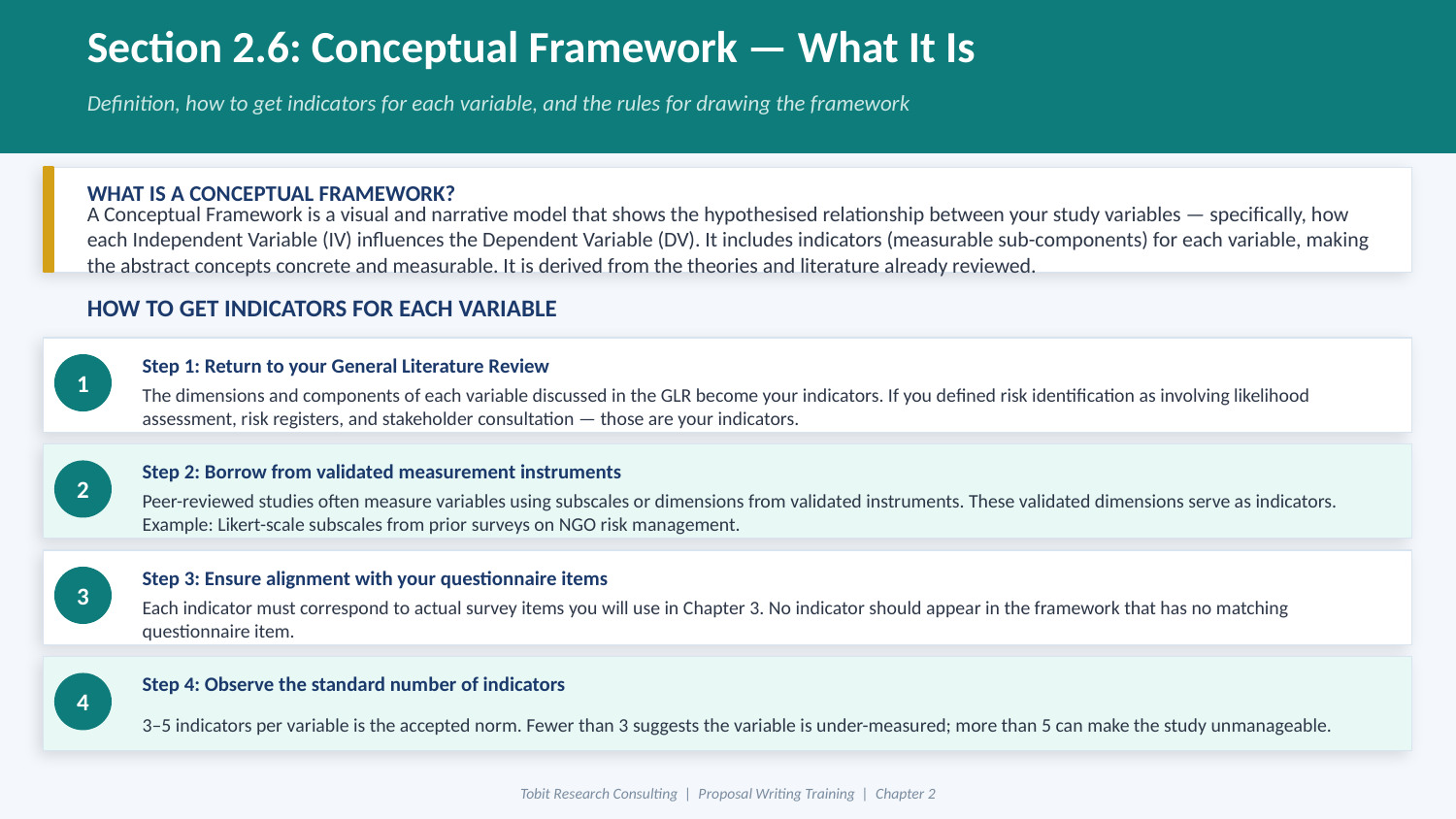

Section 2.6: Conceptual Framework — What It Is
Definition, how to get indicators for each variable, and the rules for drawing the framework

WHAT IS A CONCEPTUAL FRAMEWORK?
A Conceptual Framework is a visual and narrative model that shows the hypothesised relationship between your study variables — specifically, how each Independent Variable (IV) influences the Dependent Variable (DV). It includes indicators (measurable sub-components) for each variable, making the abstract concepts concrete and measurable. It is derived from the theories and literature already reviewed.
HOW TO GET INDICATORS FOR EACH VARIABLE

Step 1: Return to your General Literature Review

1
The dimensions and components of each variable discussed in the GLR become your indicators. If you defined risk identification as involving likelihood assessment, risk registers, and stakeholder consultation — those are your indicators.

Step 2: Borrow from validated measurement instruments

2
Peer-reviewed studies often measure variables using subscales or dimensions from validated instruments. These validated dimensions serve as indicators. Example: Likert-scale subscales from prior surveys on NGO risk management.

Step 3: Ensure alignment with your questionnaire items

3
Each indicator must correspond to actual survey items you will use in Chapter 3. No indicator should appear in the framework that has no matching questionnaire item.

Step 4: Observe the standard number of indicators

4
3–5 indicators per variable is the accepted norm. Fewer than 3 suggests the variable is under-measured; more than 5 can make the study unmanageable.
Tobit Research Consulting  |  Proposal Writing Training  |  Chapter 2